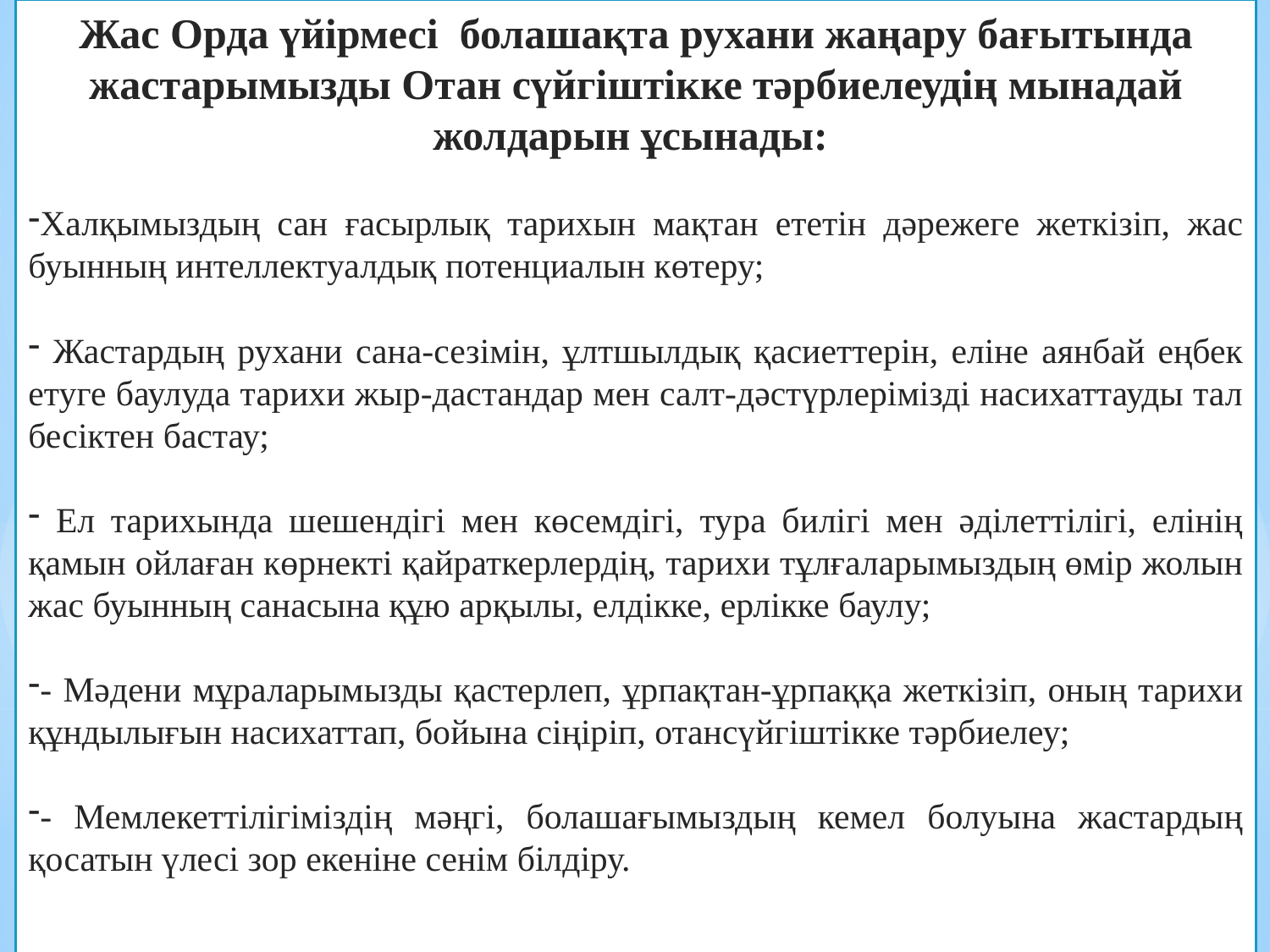

Жас Орда үйірмесі  болашақта рухани жаңару бағытында жастарымызды Отан сүйгіштікке тәрбиелеудің мынадай жолдарын ұсынады:

Халқымыздың сан ғасырлық тарихын мақтан ететін дәрежеге жеткізіп, жас буынның интеллектуалдық потенциалын көтеру;

 Жастардың рухани сана-сезімін, ұлтшылдық қасиеттерін, еліне аянбай еңбек етуге баулуда тарихи жыр-дастандар мен салт-дәстүрлерімізді насихаттауды тал бесіктен бастау;

 Ел тарихында шешендігі мен көсемдігі, тура билігі мен әділеттілігі, елінің қамын ойлаған көрнекті қайраткерлердің, тарихи тұлғаларымыздың өмір жолын жас буынның санасына құю арқылы, елдікке, ерлікке баулу;

- Мәдени мұраларымызды қастерлеп, ұрпақтан-ұрпаққа жеткізіп, оның тарихи құндылығын насихаттап, бойына сіңіріп, отансүйгіштікке тәрбиелеу;

- Мемлекеттілігіміздің мәңгі, болашағымыздың кемел болуына жастардың қосатын үлесі зор екеніне сенім білдіру.